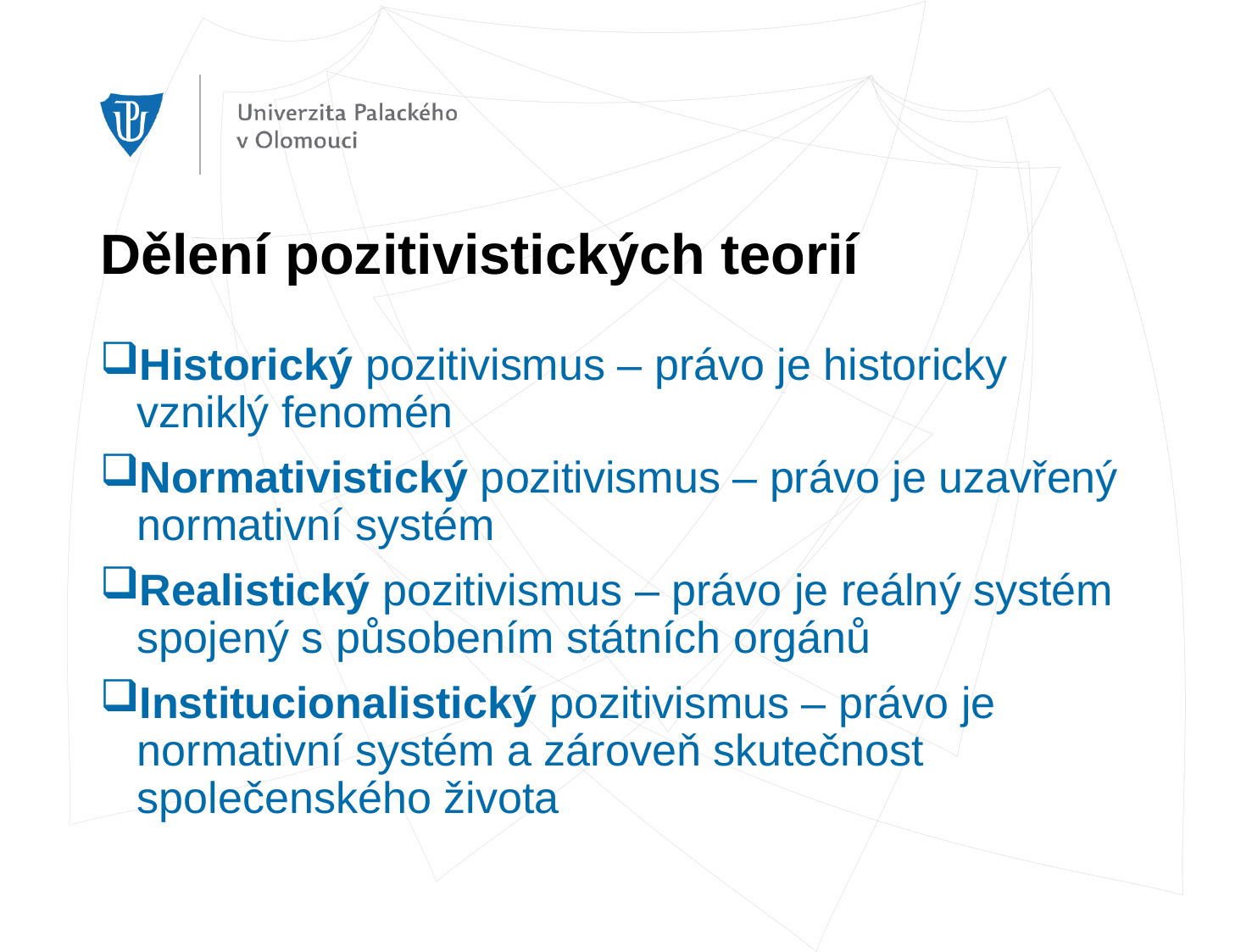

# Dělení pozitivistických teorií
Historický pozitivismus – právo je historicky vzniklý fenomén
Normativistický pozitivismus – právo je uzavřený normativní systém
Realistický pozitivismus – právo je reálný systém spojený s působením státních orgánů
Institucionalistický pozitivismus – právo je normativní systém a zároveň skutečnost společenského života